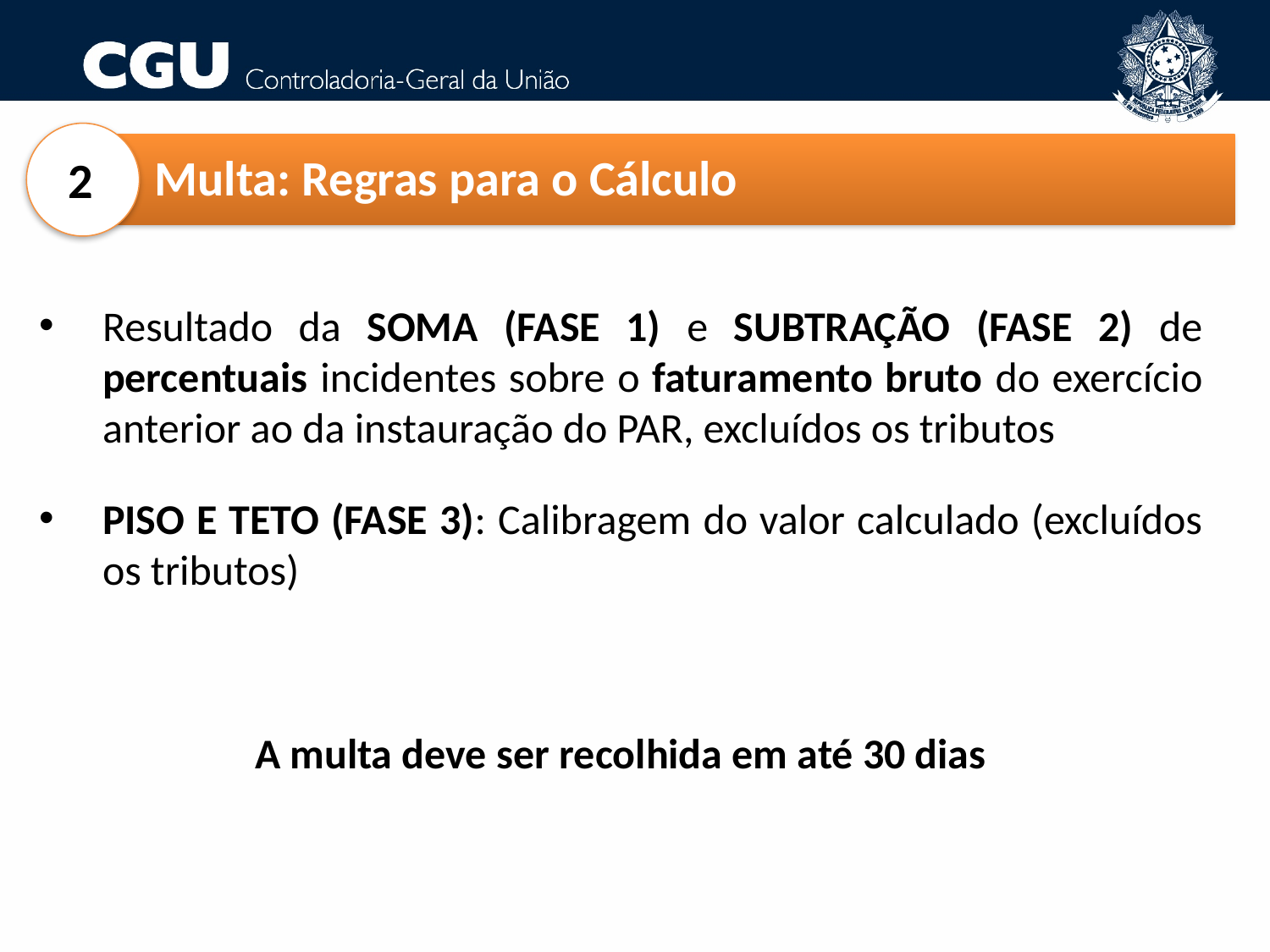

Multa: Regras para o Cálculo
2
Resultado da SOMA (FASE 1) e SUBTRAÇÃO (FASE 2) de percentuais incidentes sobre o faturamento bruto do exercício anterior ao da instauração do PAR, excluídos os tributos

PISO E TETO (FASE 3): Calibragem do valor calculado (excluídos os tributos)

A multa deve ser recolhida em até 30 dias